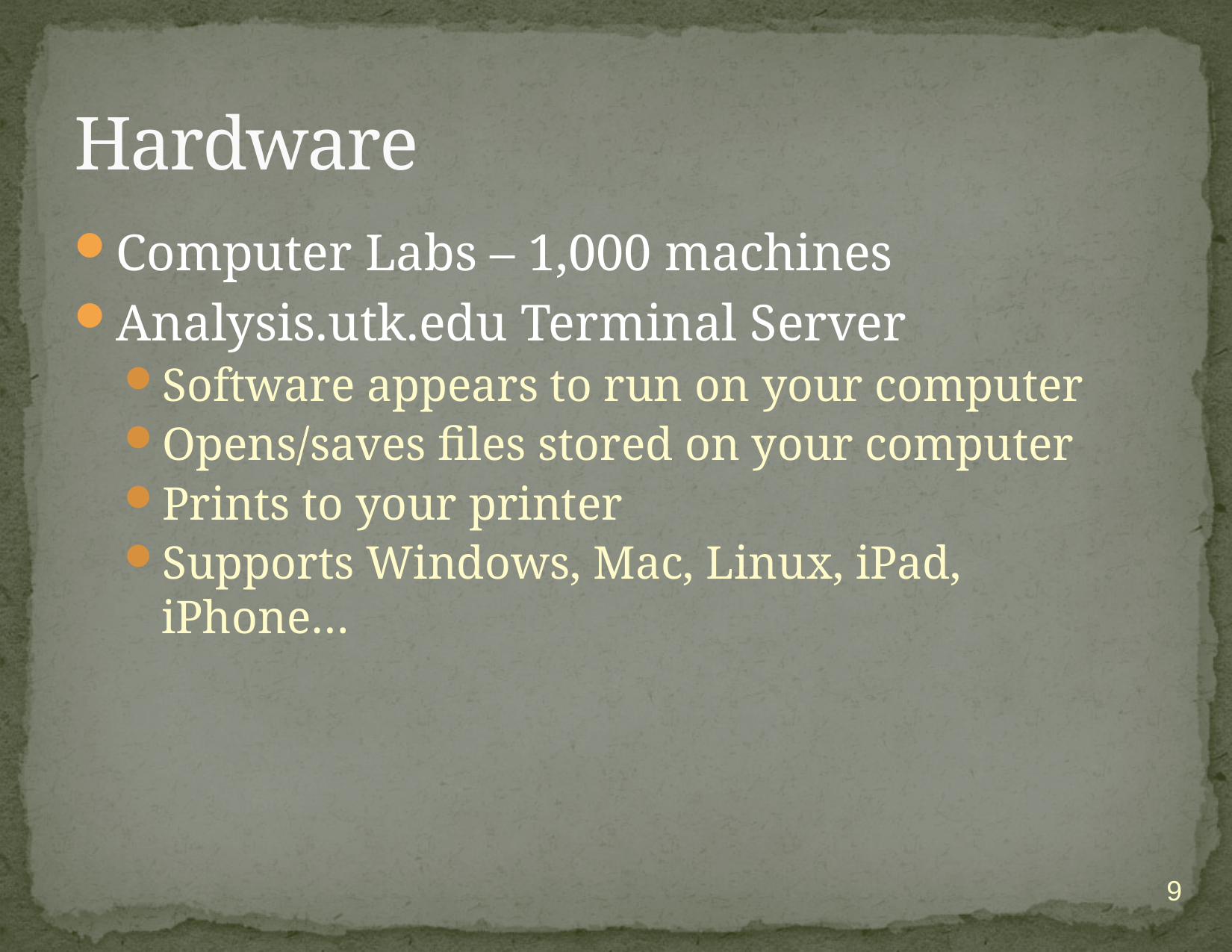

# Hardware
Computer Labs – 1,000 machines
Analysis.utk.edu Terminal Server
Software appears to run on your computer
Opens/saves files stored on your computer
Prints to your printer
Supports Windows, Mac, Linux, iPad, iPhone…

9